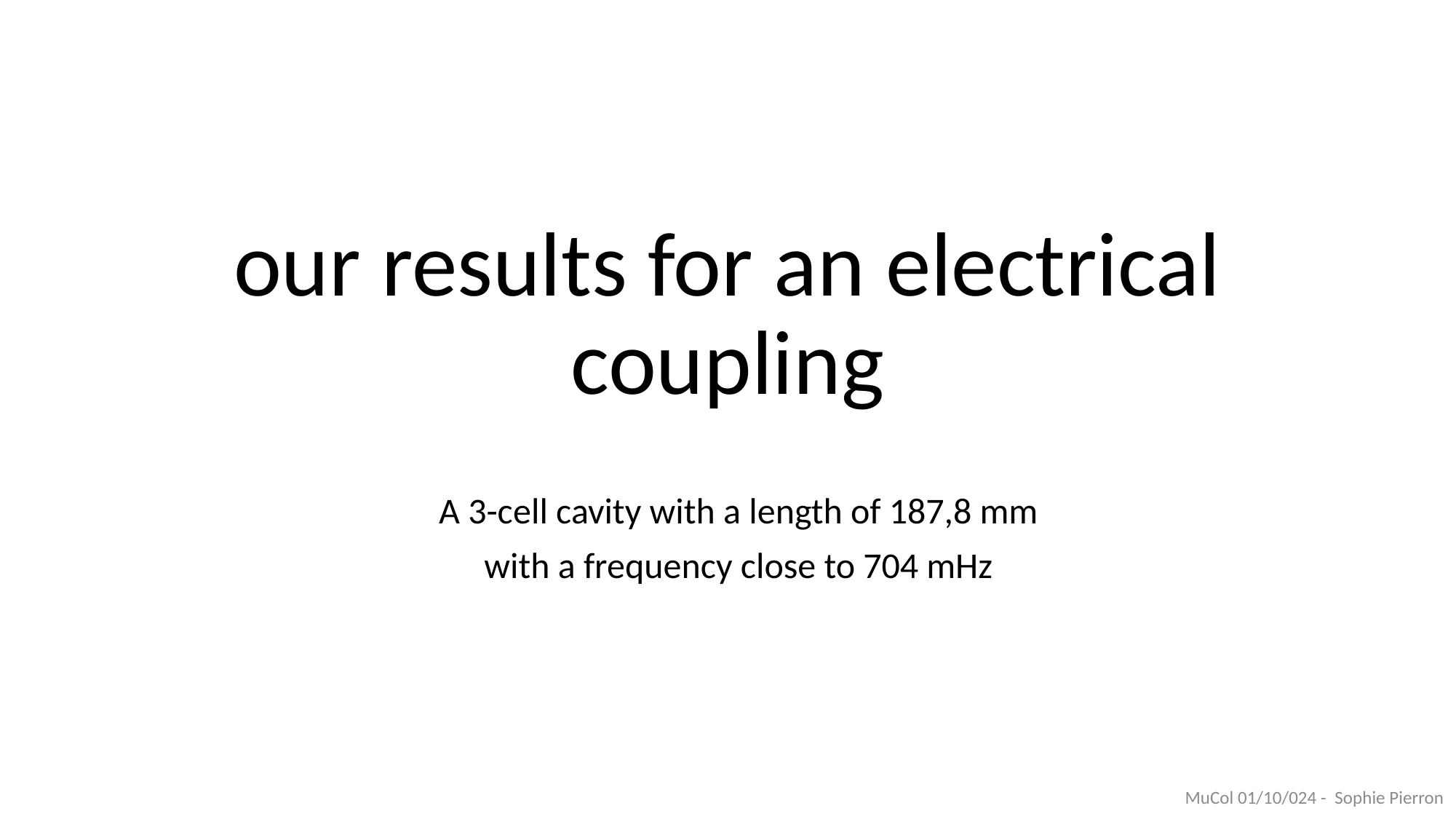

# our results for an electrical coupling
A 3-cell cavity with a length of 187,8 mm
with a frequency close to 704 mHz
MuCol 01/10/024 -  Sophie Pierron